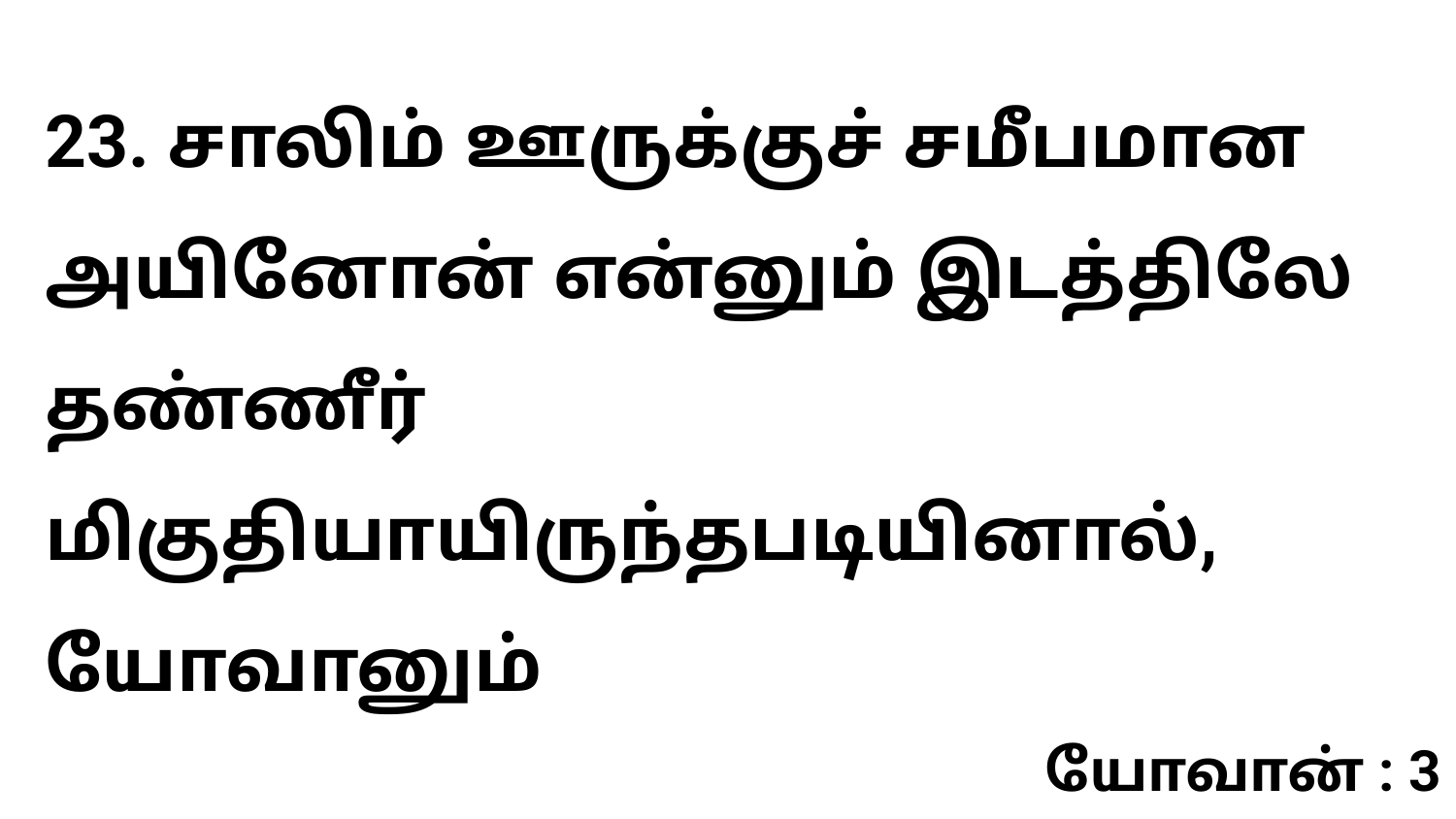

23. சாலிம் ஊருக்குச் சமீபமான அயினோன் என்னும் இடத்திலே தண்ணீர் மிகுதியாயிருந்தபடியினால், யோவானும்
யோவான் : 3